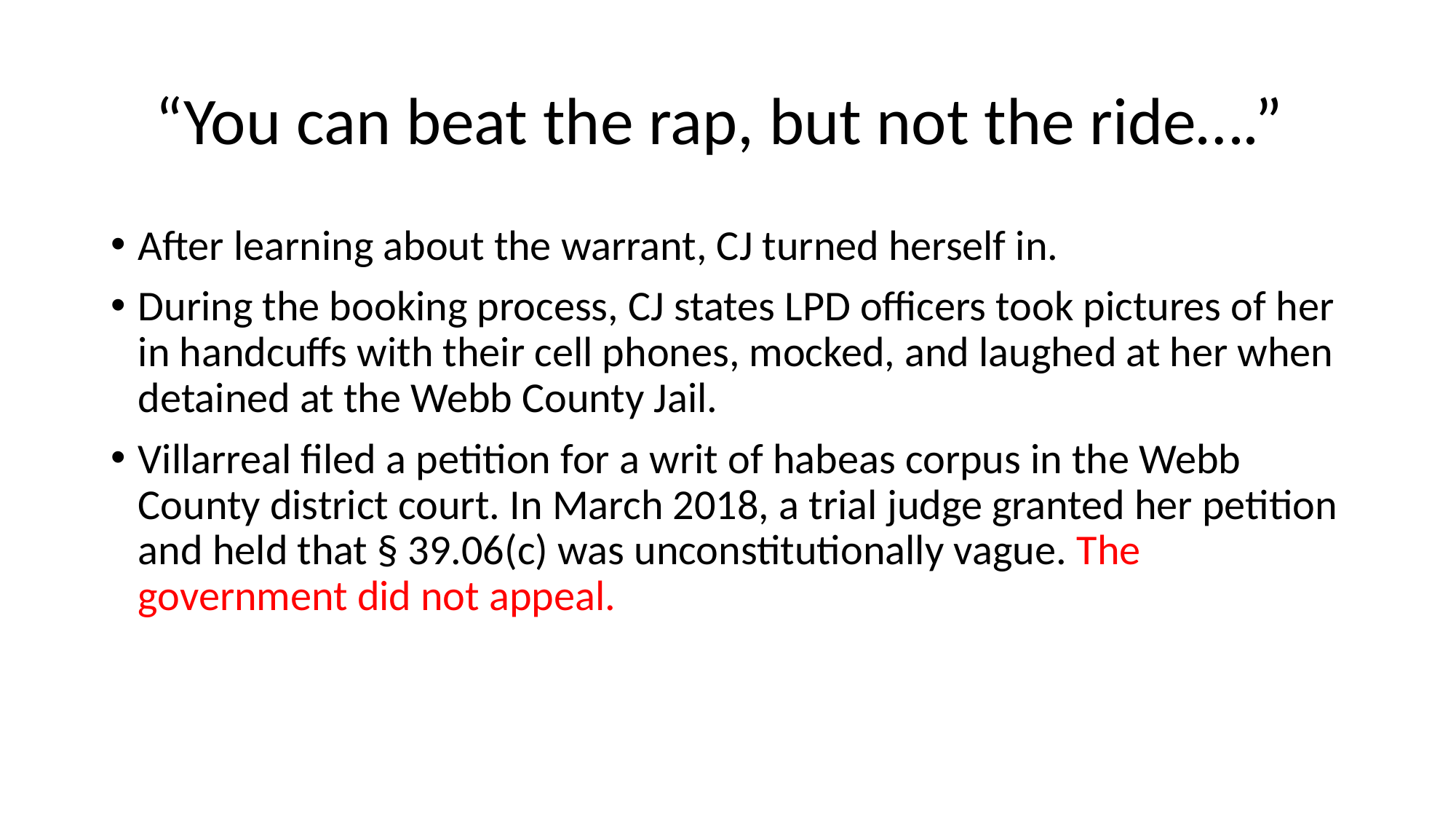

# “You can beat the rap, but not the ride….”
After learning about the warrant, CJ turned herself in.
During the booking process, CJ states LPD officers took pictures of her in handcuffs with their cell phones, mocked, and laughed at her when detained at the Webb County Jail.
Villarreal filed a petition for a writ of habeas corpus in the Webb County district court. In March 2018, a trial judge granted her petition and held that § 39.06(c) was unconstitutionally vague. The government did not appeal.